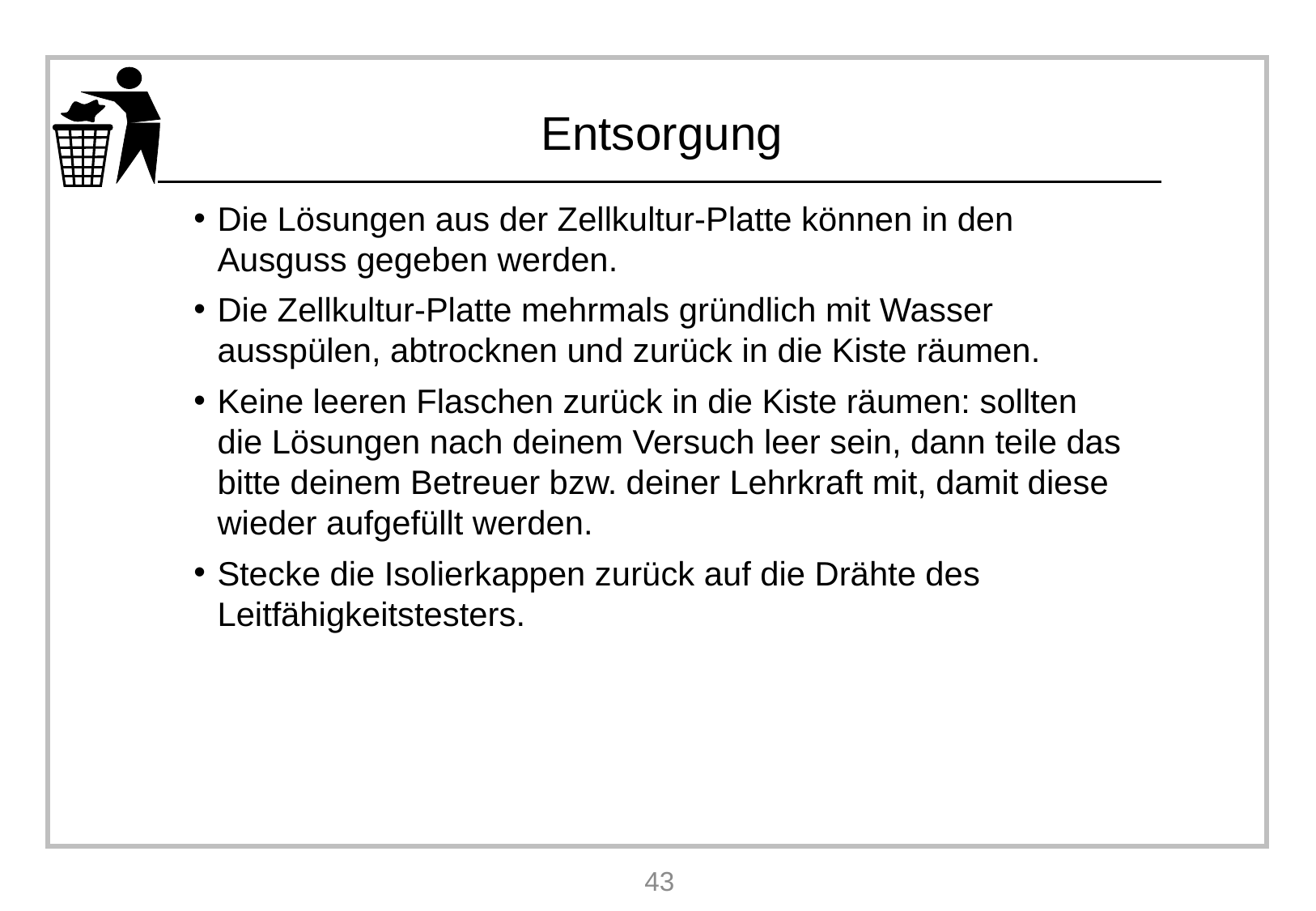

Die Lösungen aus der Zellkultur-Platte können in den Ausguss gegeben werden.
Die Zellkultur-Platte mehrmals gründlich mit Wasser ausspülen, abtrocknen und zurück in die Kiste räumen.
Keine leeren Flaschen zurück in die Kiste räumen: sollten die Lösungen nach deinem Versuch leer sein, dann teile das bitte deinem Betreuer bzw. deiner Lehrkraft mit, damit diese wieder aufgefüllt werden.
Stecke die Isolierkappen zurück auf die Drähte des Leitfähigkeitstesters.
43